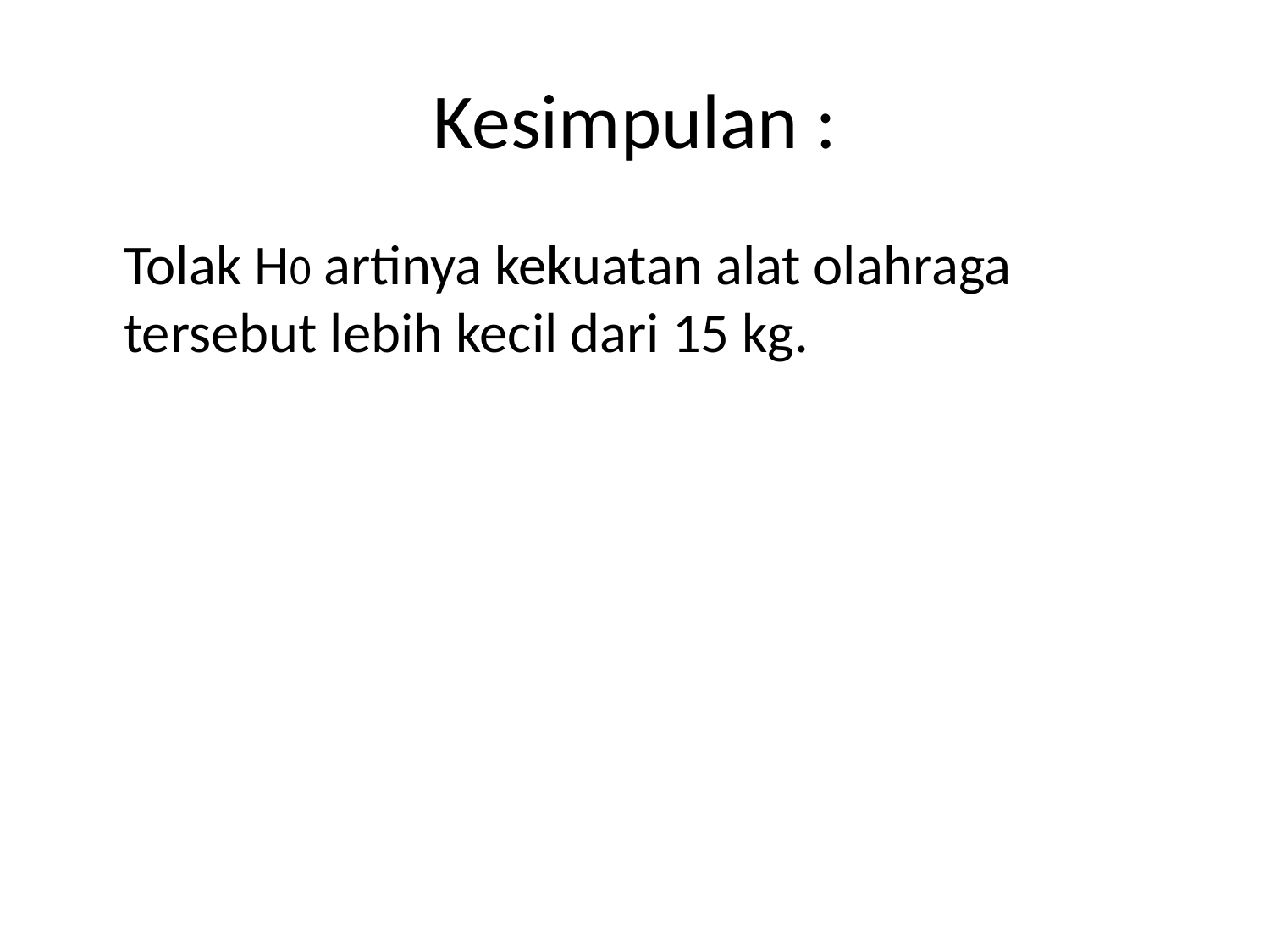

# Kesimpulan :
	Tolak H0 artinya kekuatan alat olahraga tersebut lebih kecil dari 15 kg.